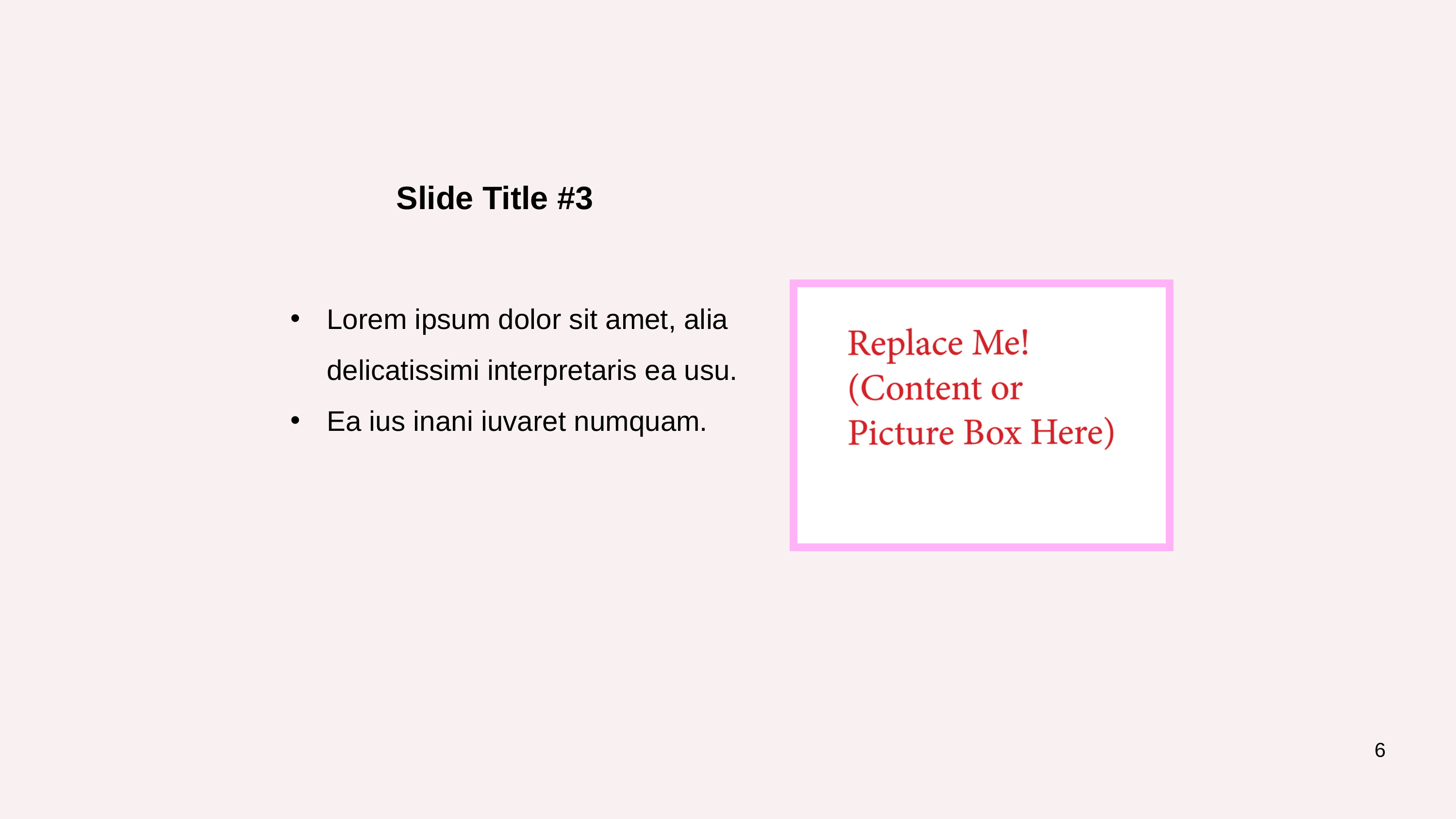

Slide Title #3

Lorem ipsum dolor sit amet, alia delicatissimi interpretaris ea usu.
Ea ius inani iuvaret numquam.

6